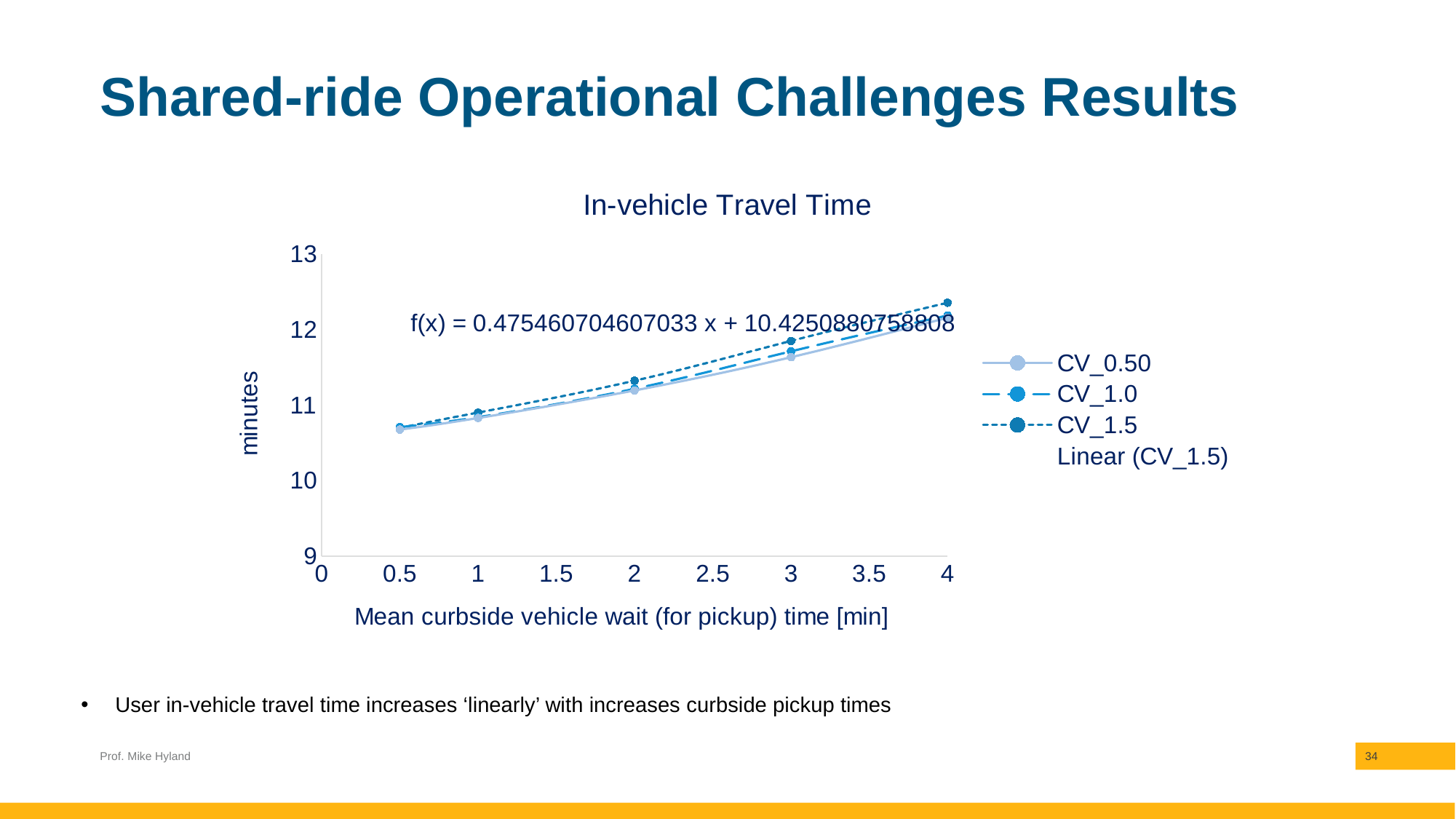

# Shared-ride Operational Challenges Results

### Chart: In-vehicle Travel Time

| Category | CV_0.50 | CV_1.0 | CV_1.5 |
|---|---|---|---|
User in-vehicle travel time increases ‘linearly’ with increases curbside pickup times
Prof. Mike Hyland
34